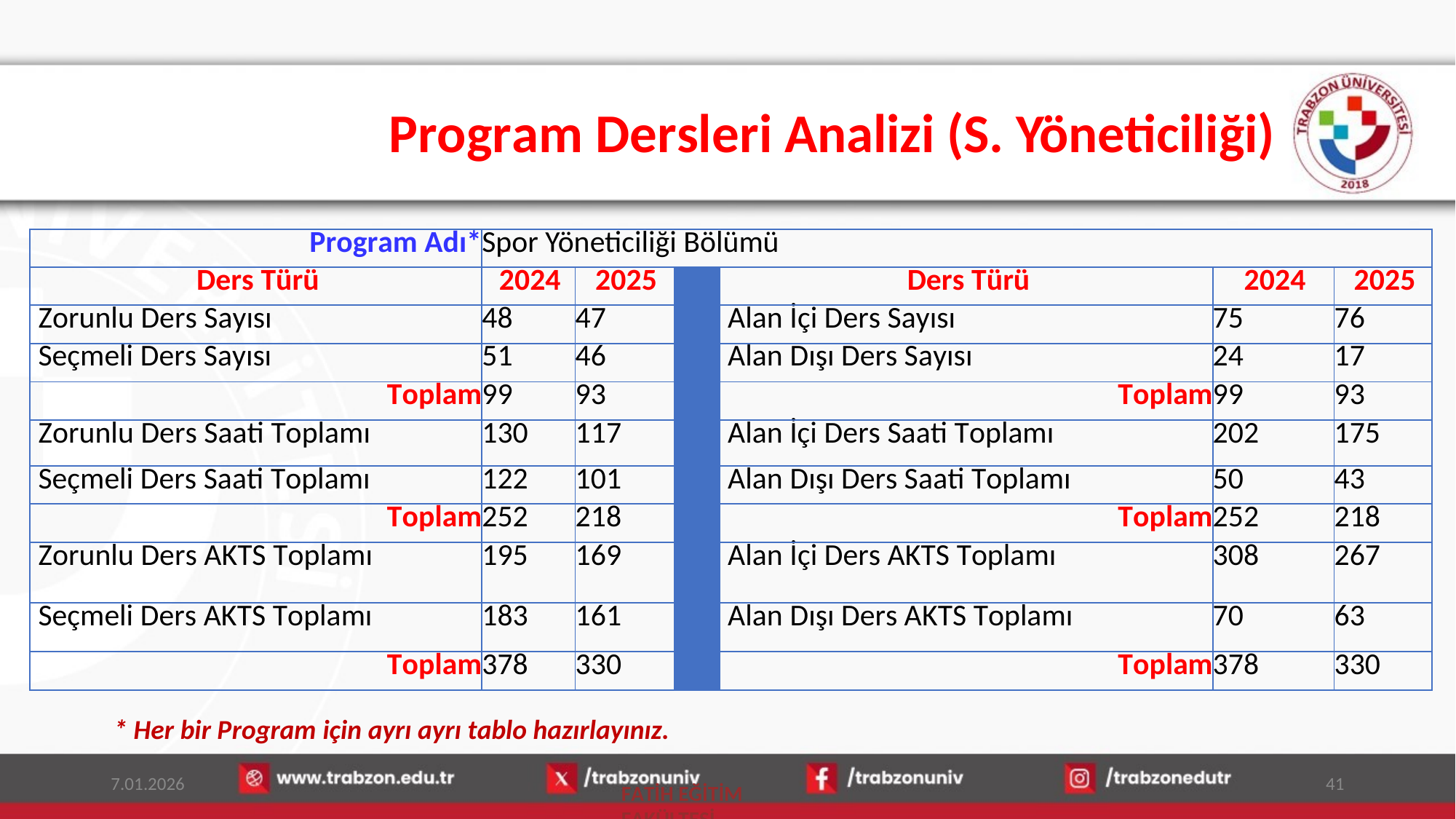

# Program Dersleri Analizi (S. Yöneticiliği)
| Program Adı\* | Spor Yöneticiliği Bölümü |  |  |  |  |  |
| --- | --- | --- | --- | --- | --- | --- |
| Ders Türü | 2024 | 2025 |  | Ders Türü | 2024 | 2025 |
| Zorunlu Ders Sayısı | 48 | 47 |  | Alan İçi Ders Sayısı | 75 | 76 |
| Seçmeli Ders Sayısı | 51 | 46 |  | Alan Dışı Ders Sayısı | 24 | 17 |
| Toplam | 99 | 93 |  | Toplam | 99 | 93 |
| Zorunlu Ders Saati Toplamı | 130 | 117 |  | Alan İçi Ders Saati Toplamı | 202 | 175 |
| Seçmeli Ders Saati Toplamı | 122 | 101 |  | Alan Dışı Ders Saati Toplamı | 50 | 43 |
| Toplam | 252 | 218 |  | Toplam | 252 | 218 |
| Zorunlu Ders AKTS Toplamı | 195 | 169 |  | Alan İçi Ders AKTS Toplamı | 308 | 267 |
| Seçmeli Ders AKTS Toplamı | 183 | 161 |  | Alan Dışı Ders AKTS Toplamı | 70 | 63 |
| Toplam | 378 | 330 |  | Toplam | 378 | 330 |
* Her bir Program için ayrı ayrı tablo hazırlayınız.
7.01.2026
41
FATİH EĞİTİM FAKÜLTESİ